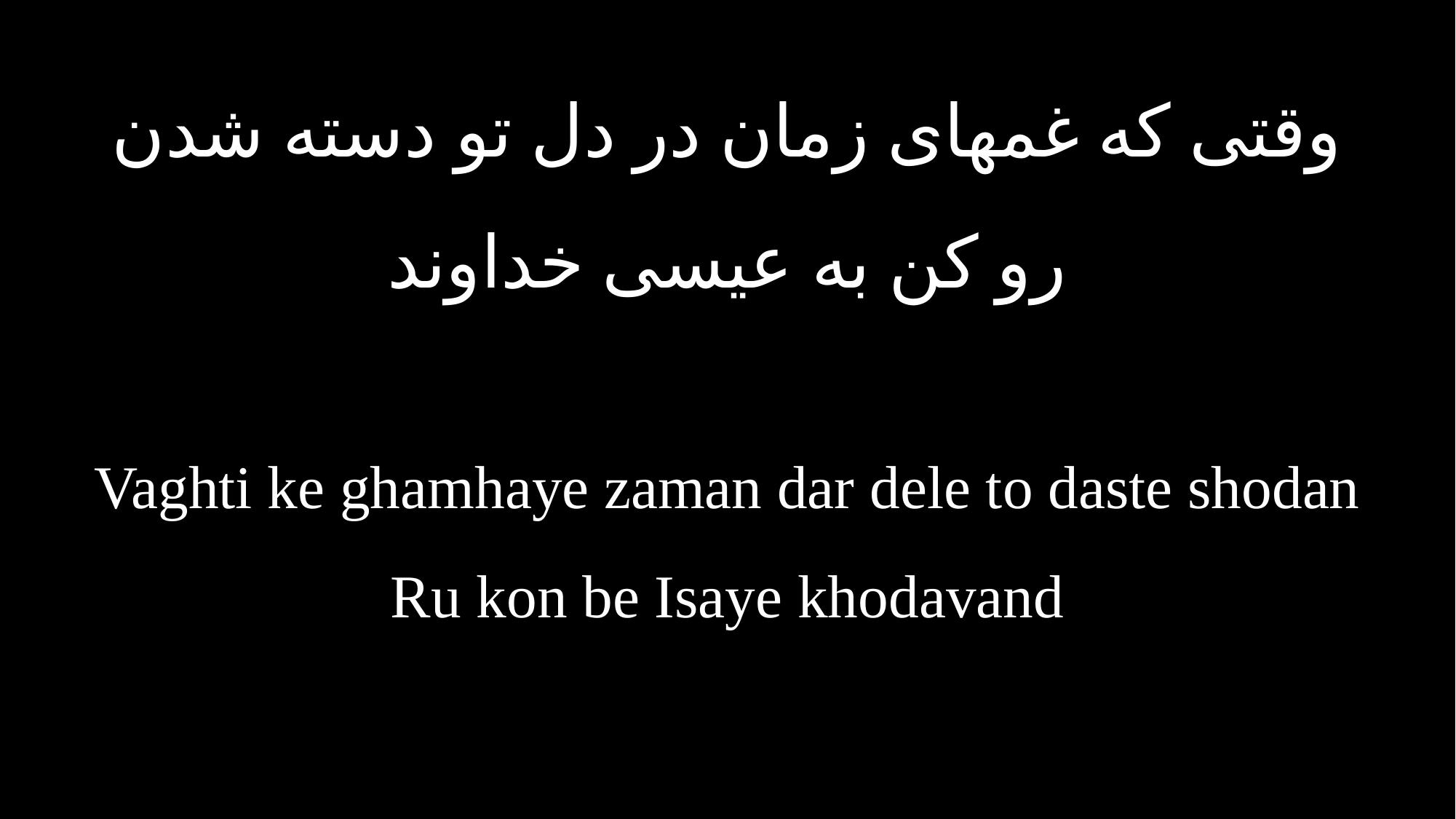

وقتی که غمهای زمان در دل تو دسته شدن
رو کن به عیسی خداوند

Vaghti ke ghamhaye zaman dar dele to daste shodan
Ru kon be Isaye khodavand